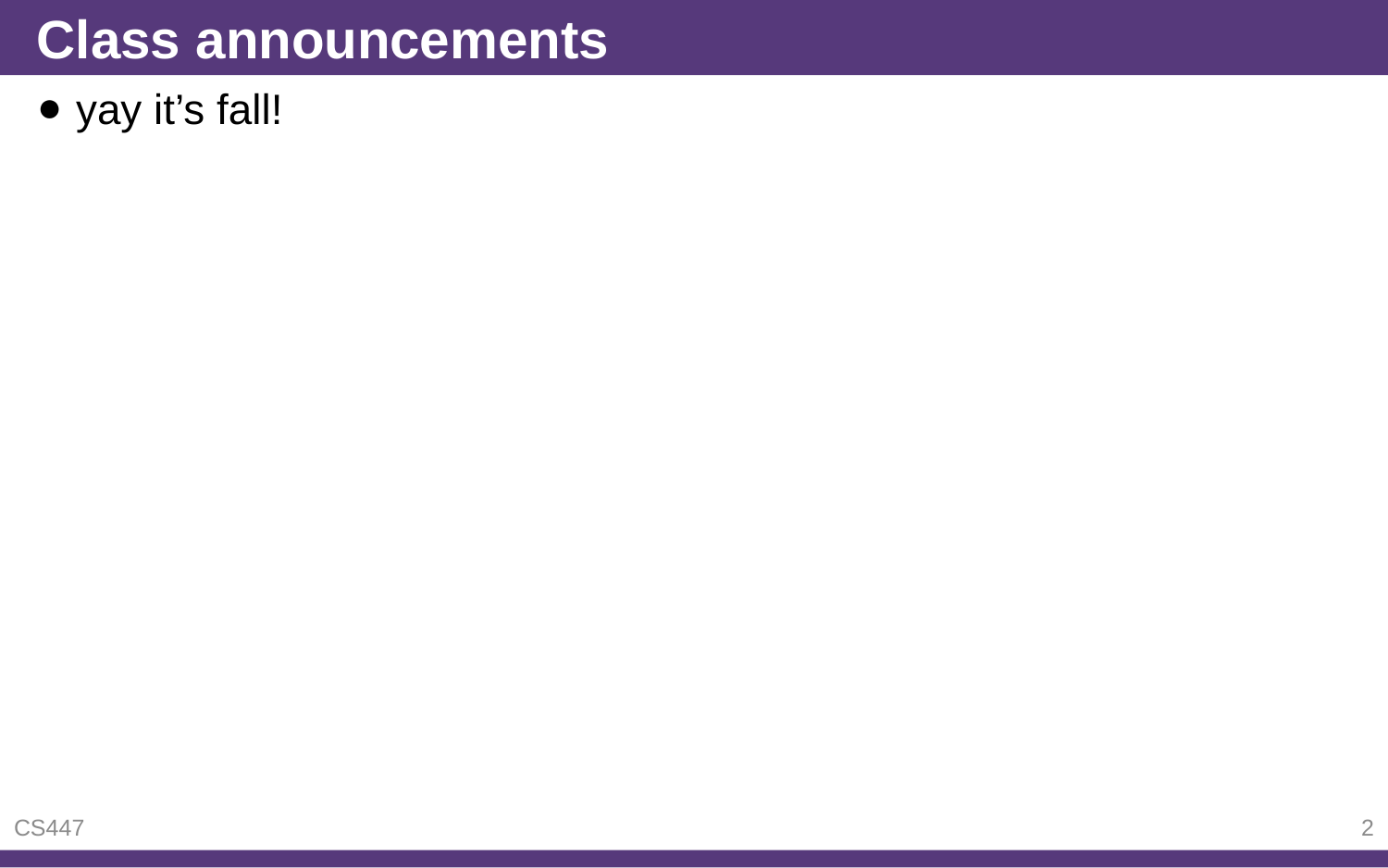

# Class announcements
yay it’s fall!
CS447
2